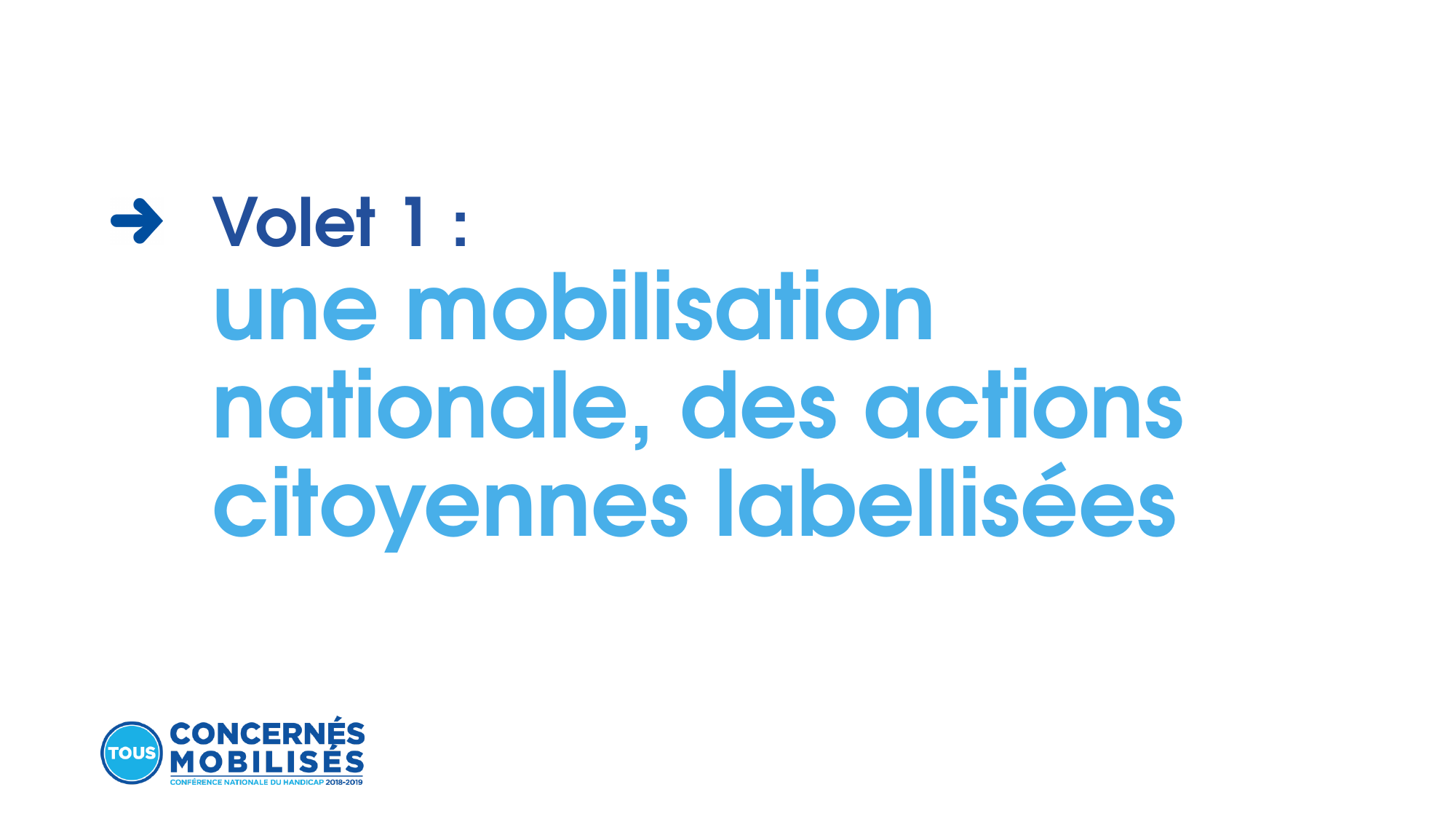

# Volet 1 : une mobilisation nationale, des actions citoyennes labellisées